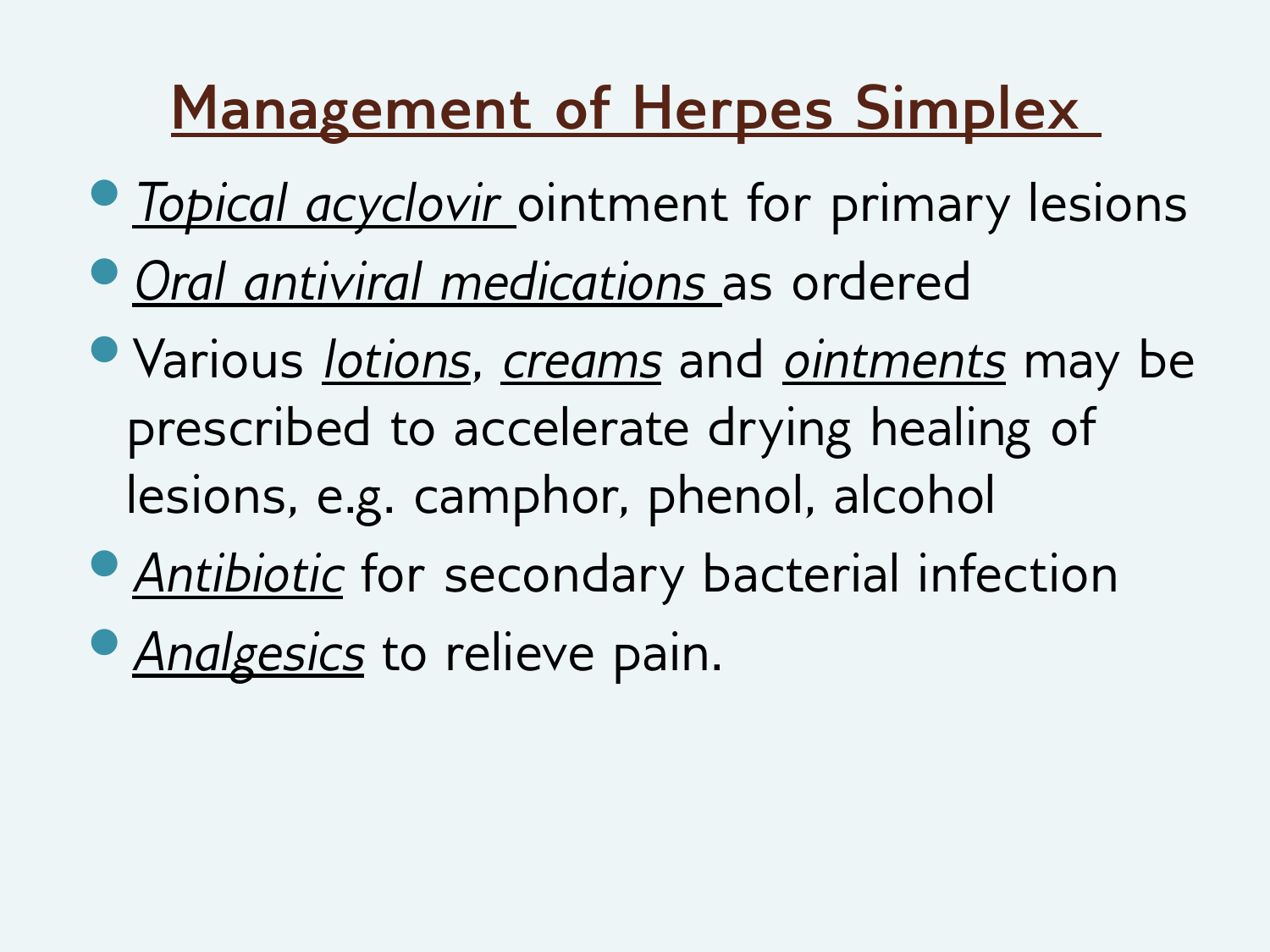

# Management of Herpes Simplex
Topical acyclovir ointment for primary lesions
Oral antiviral medications as ordered
Various lotions, creams and ointments may be prescribed to accelerate drying healing of lesions, e.g. camphor, phenol, alcohol
Antibiotic for secondary bacterial infection
Analgesics to relieve pain.